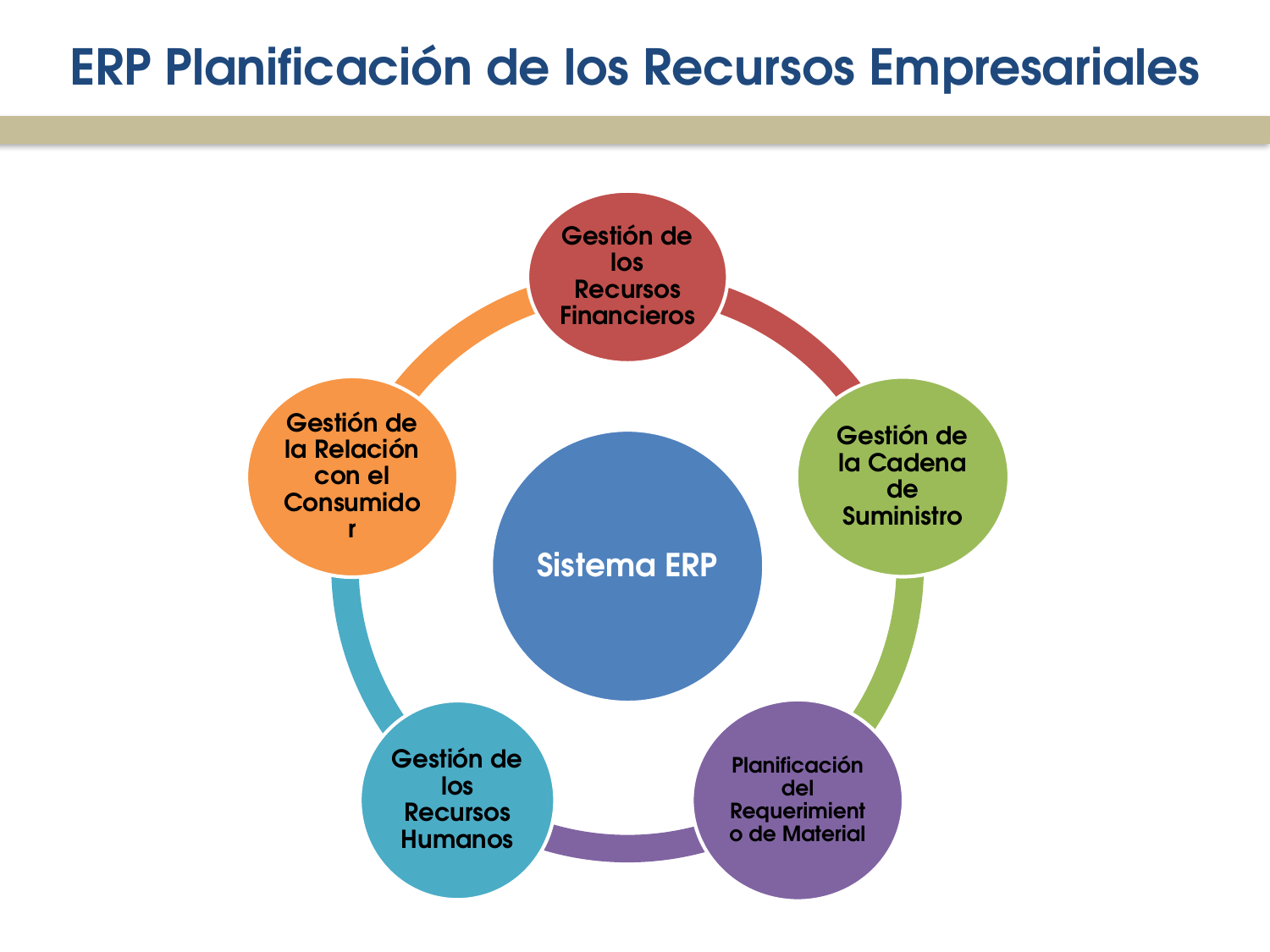

# ERP Planificación de los Recursos Empresariales

Sistema ERP
Gestión de los Recursos Financieros
Gestión de la Cadena de Suministro
Planificación del Requerimiento de Material
Gestión de los Recursos Humanos
Gestión de la Relación con el Consumidor